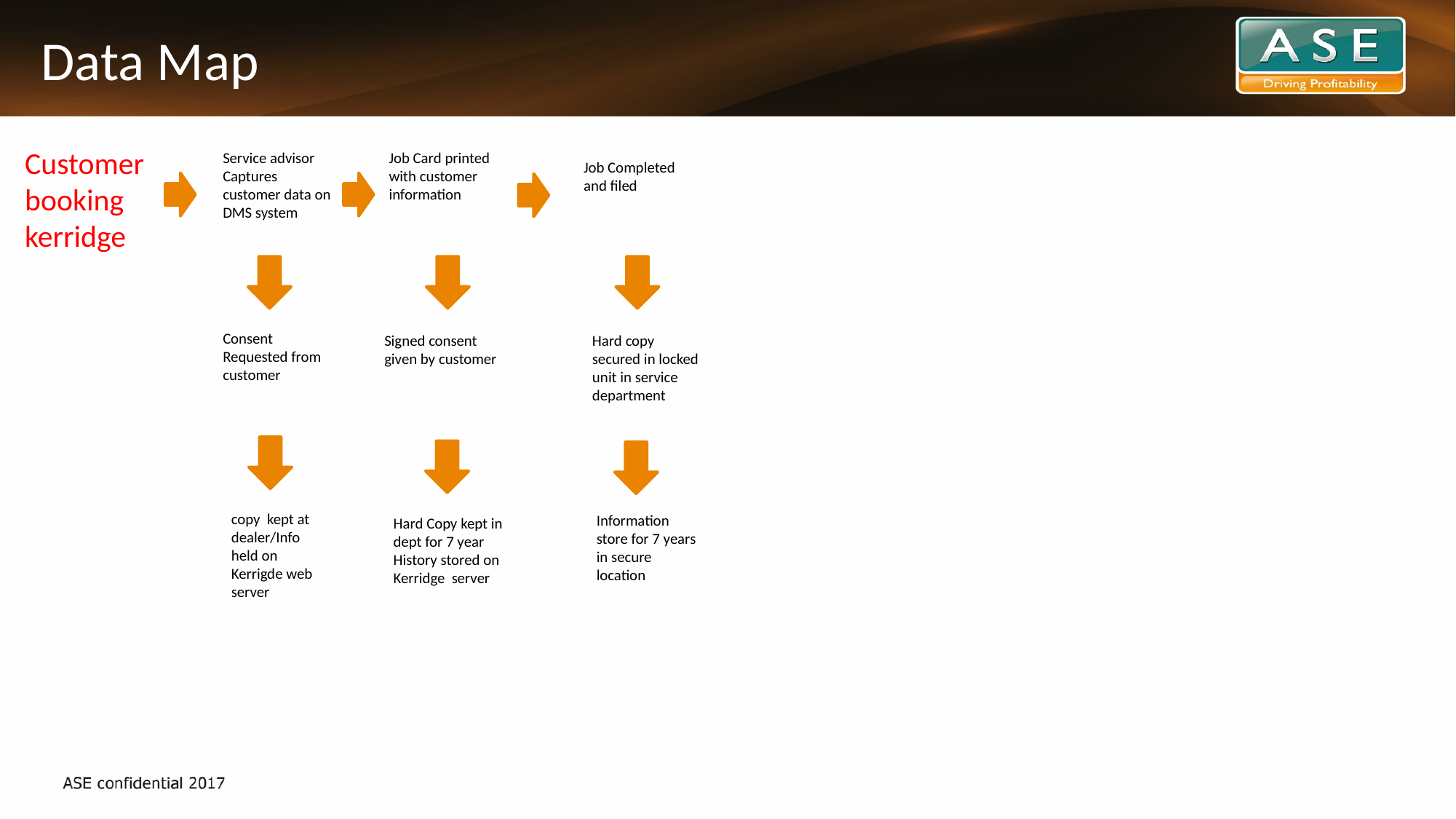

# Data Map
Customer booking kerridge
Service advisor
Captures customer data on DMS system
Job Card printed with customer information

Job Completed and filed

Consent
Requested from customer
Signed consent given by customer
Hard copy secured in locked unit in service department

copy  kept at dealer/Info held on Kerrigde web server
Information store for 7 years  in secure location
Hard Copy kept in dept for 7 year
History stored on Kerridge  server